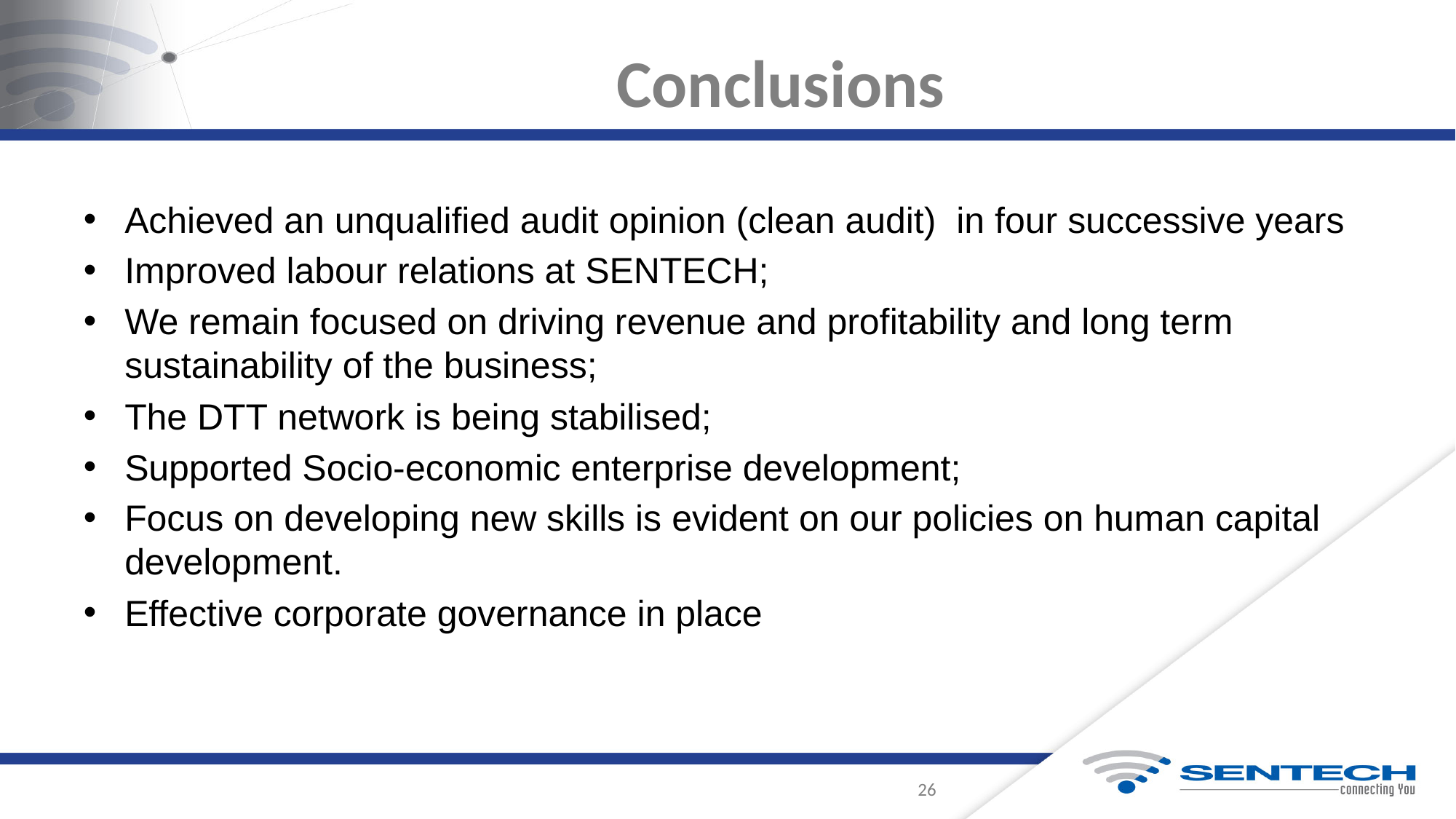

# Conclusions
Achieved an unqualified audit opinion (clean audit)  in four successive years
Improved labour relations at SENTECH;
We remain focused on driving revenue and profitability and long term sustainability of the business;
The DTT network is being stabilised;
Supported Socio-economic enterprise development;
Focus on developing new skills is evident on our policies on human capital development.
Effective corporate governance in place

26